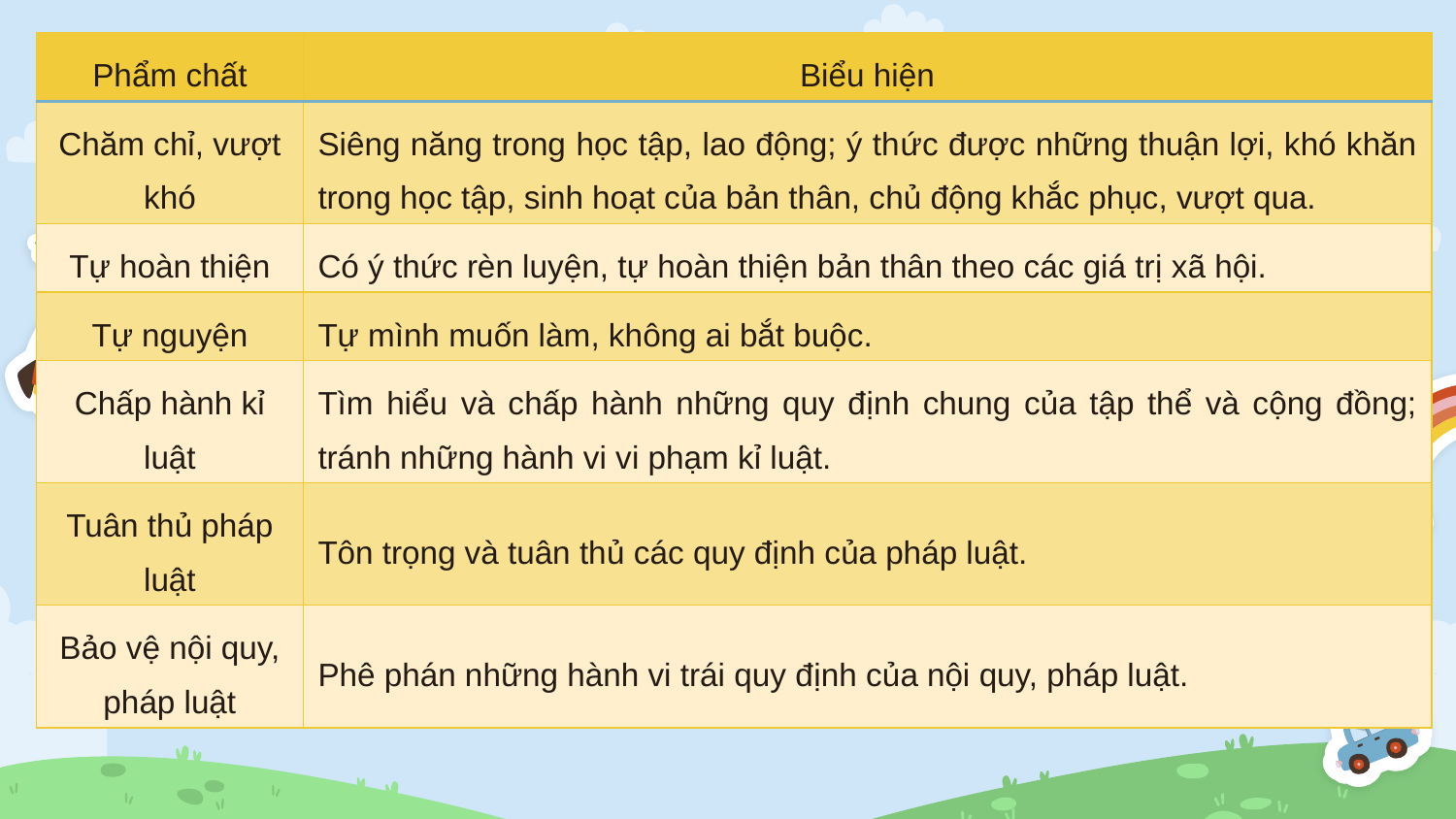

| Phẩm chất | Biểu hiện |
| --- | --- |
| Chăm chỉ, vượt khó | Siêng năng trong học tập, lao động; ý thức được những thuận lợi, khó khăn trong học tập, sinh hoạt của bản thân, chủ động khắc phục, vượt qua. |
| Tự hoàn thiện | Có ý thức rèn luyện, tự hoàn thiện bản thân theo các giá trị xã hội. |
| Tự nguyện | Tự mình muốn làm, không ai bắt buộc. |
| Chấp hành kỉ luật | Tìm hiểu và chấp hành những quy định chung của tập thể và cộng đồng; tránh những hành vi vi phạm kỉ luật. |
| Tuân thủ pháp luật | Tôn trọng và tuân thủ các quy định của pháp luật. |
| Bảo vệ nội quy, pháp luật | Phê phán những hành vi trái quy định của nội quy, pháp luật. |